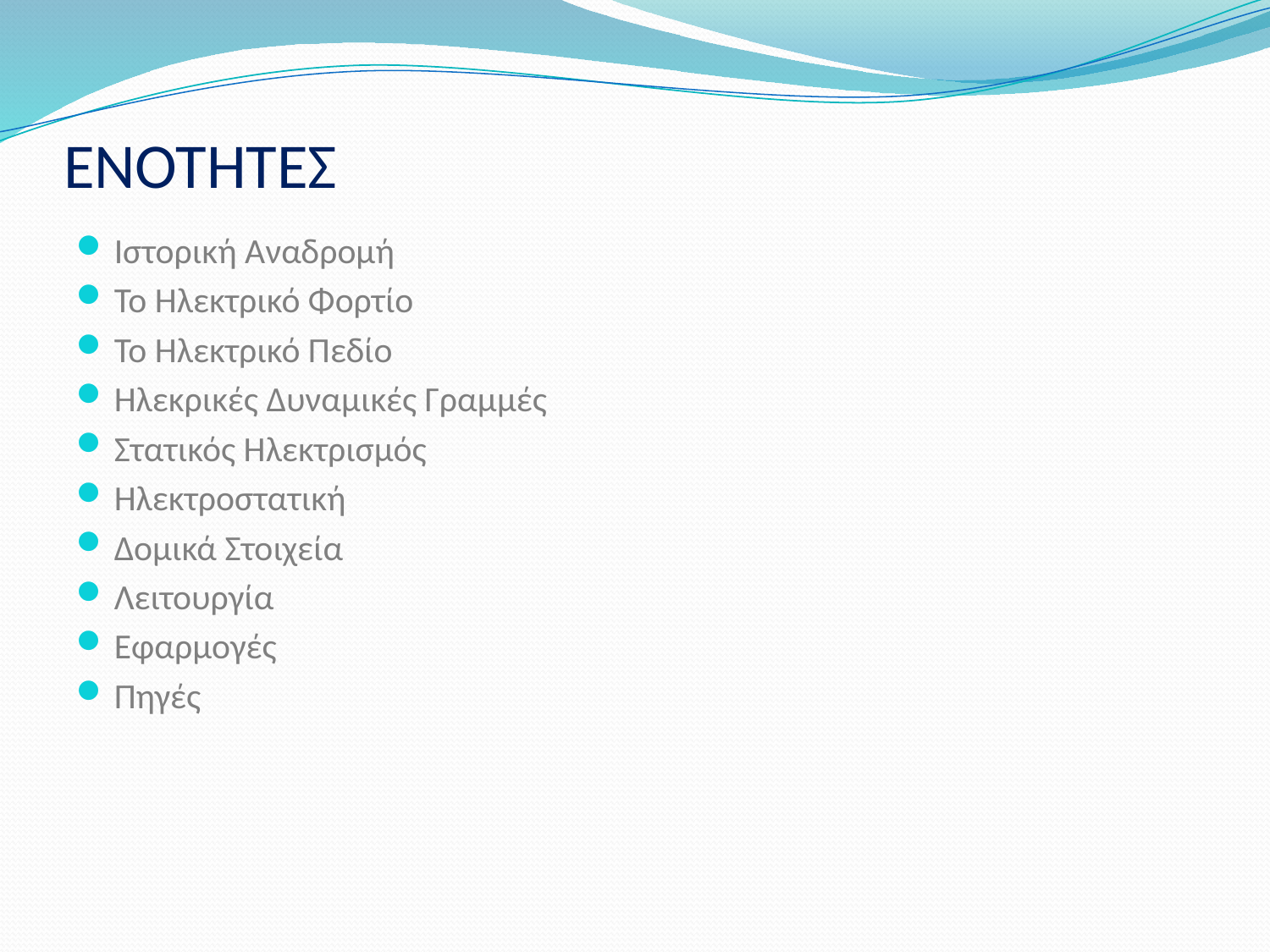

# ΕΝΟΤΗΤΕΣ
Ιστορική Αναδρομή
Το Ηλεκτρικό Φορτίο
Το Ηλεκτρικό Πεδίο
Ηλεκρικές Δυναμικές Γραμμές
Στατικός Ηλεκτρισμός
Ηλεκτροστατική
Δομικά Στοιχεία
Λειτουργία
Εφαρμογές
Πηγές